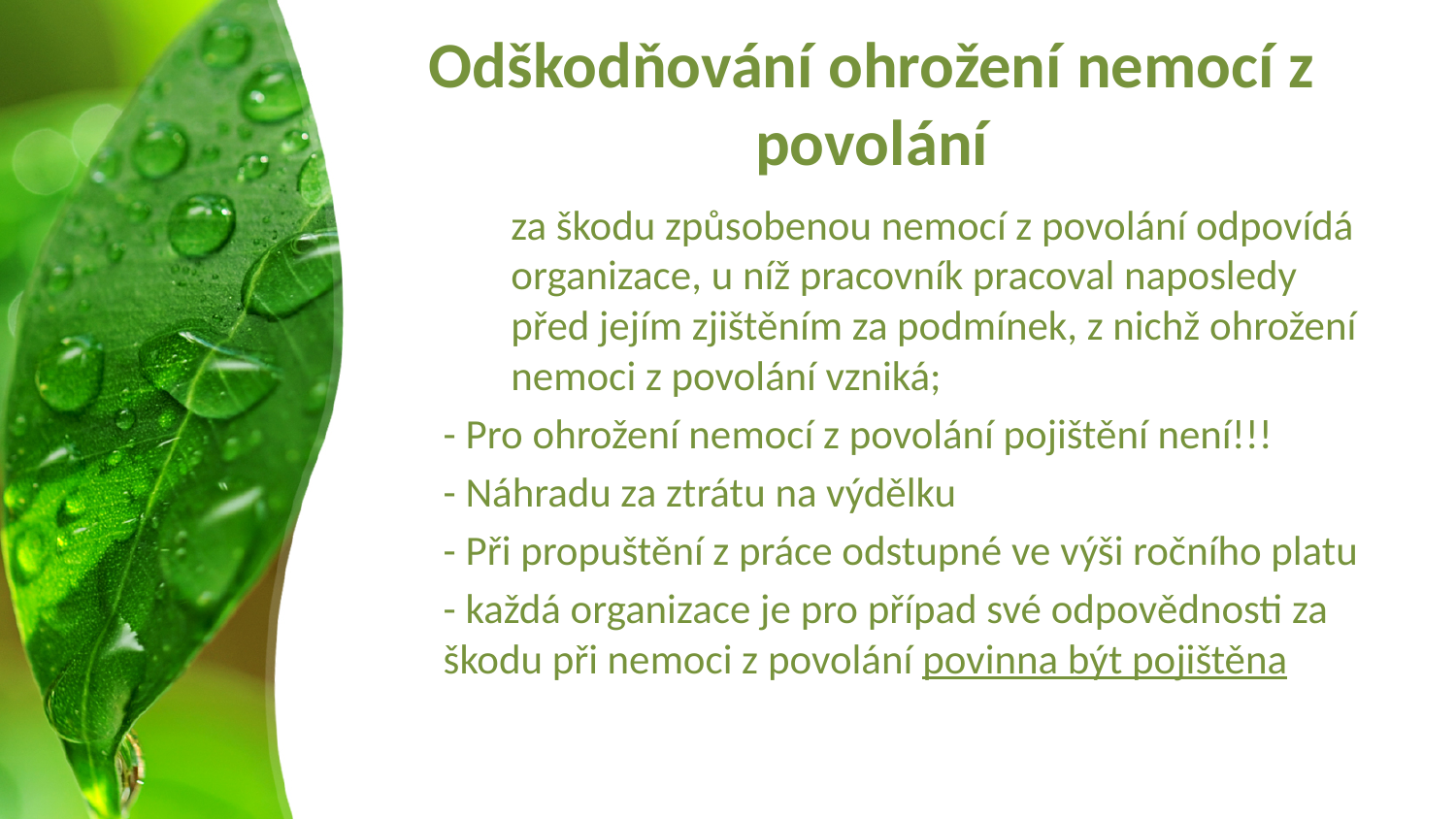

# Odškodňování ohrožení nemocí z povolání
za škodu způsobenou nemocí z povolání odpovídá organizace, u níž pracovník pracoval naposledy před jejím zjištěním za podmínek, z nichž ohrožení nemoci z povolání vzniká;
- Pro ohrožení nemocí z povolání pojištění není!!!
- Náhradu za ztrátu na výdělku
- Při propuštění z práce odstupné ve výši ročního platu
- každá organizace je pro případ své odpovědnosti za škodu při nemoci z povolání povinna být pojištěna